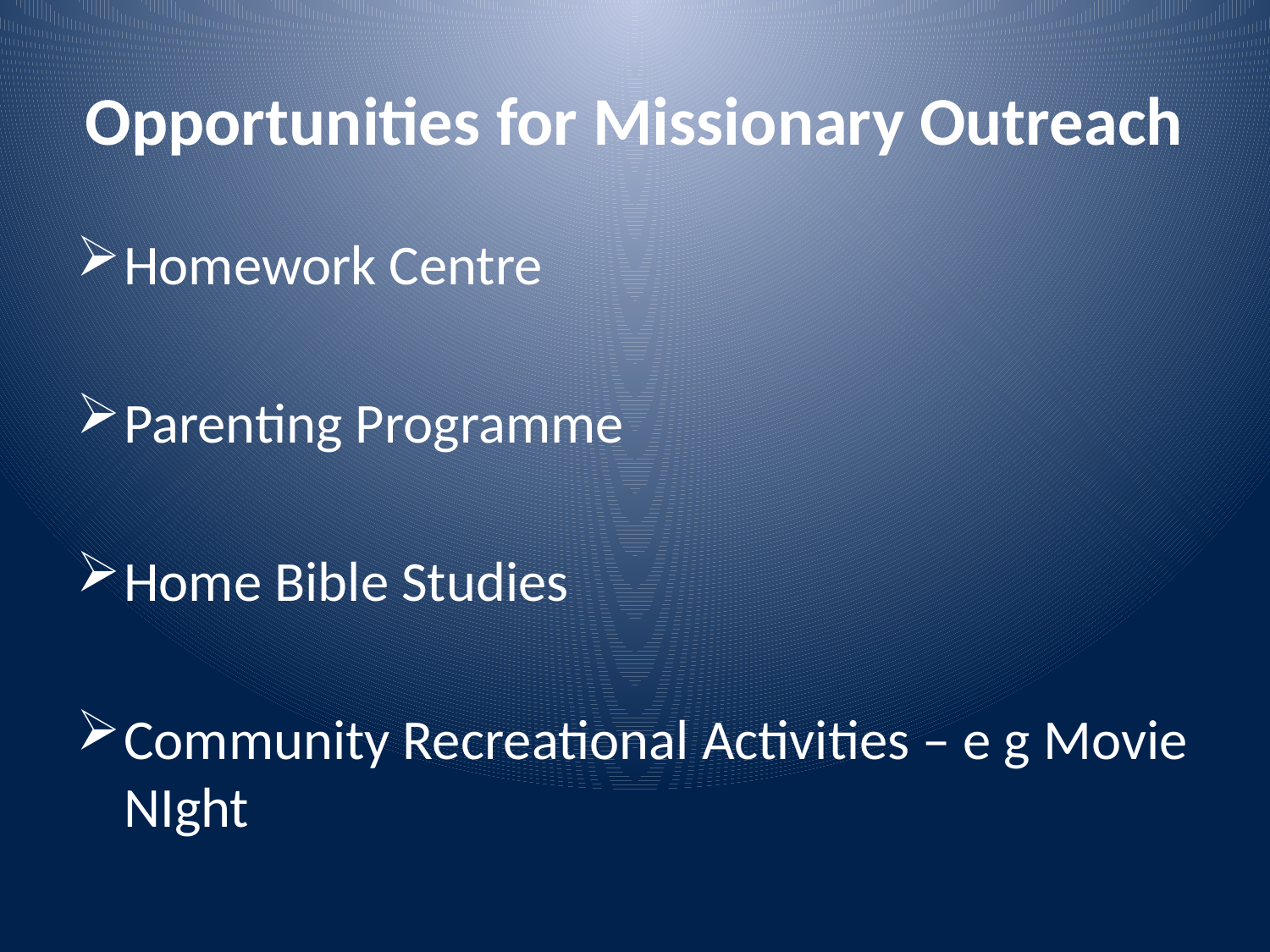

# Opportunities for Missionary Outreach
Homework Centre

Parenting Programme

Home Bible Studies

Community Recreational Activities – e g Movie NIght